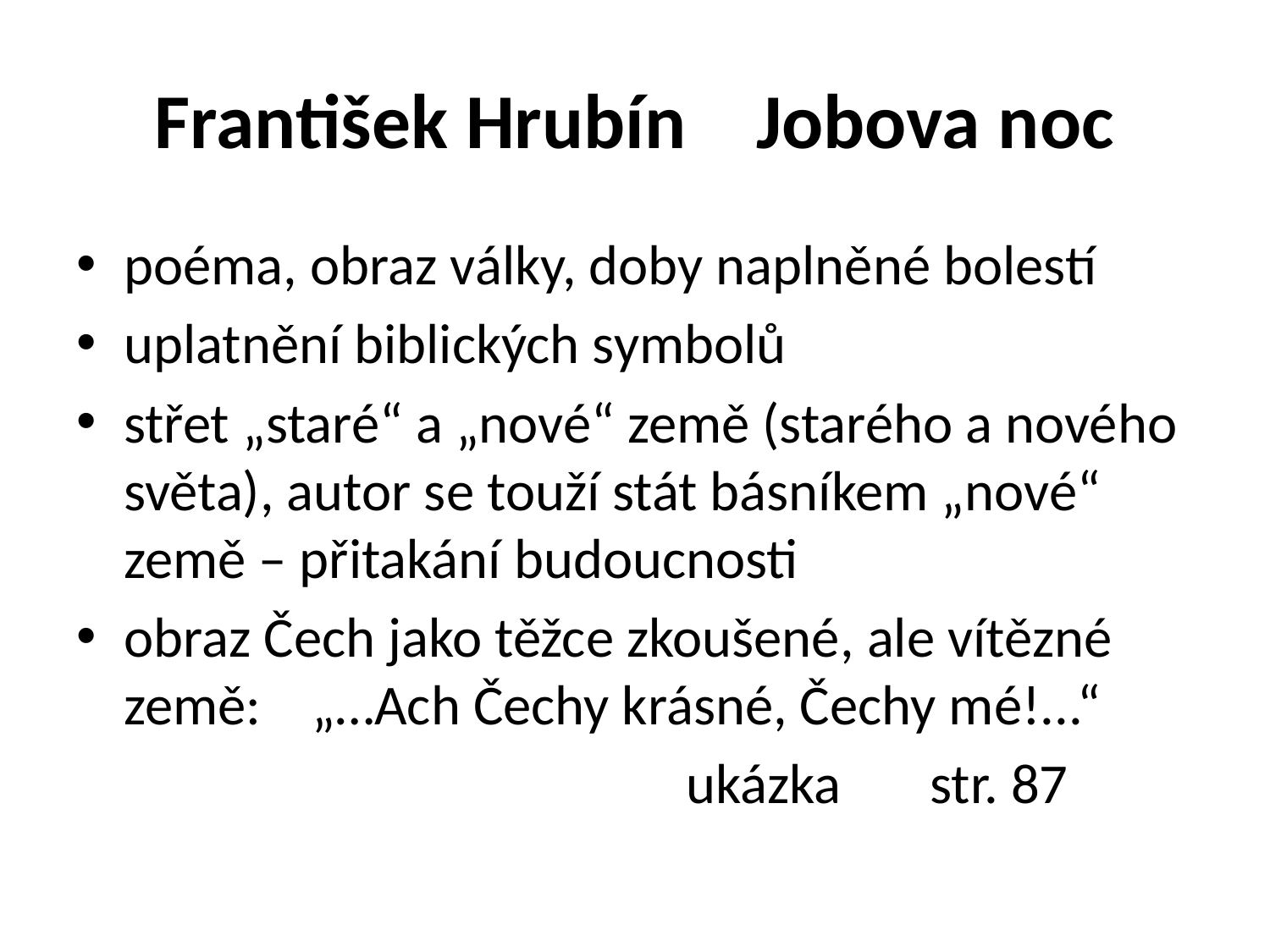

# František Hrubín    Jobova noc
poéma, obraz války, doby naplněné bolestí
uplatnění biblických symbolů
střet „staré“ a „nové“ země (starého a nového světa), autor se touží stát básníkem „nové“ země – přitakání budoucnosti
obraz Čech jako těžce zkoušené, ale vítězné země:    „…Ach Čechy krásné, Čechy mé!...“
                                                ukázka       str. 87